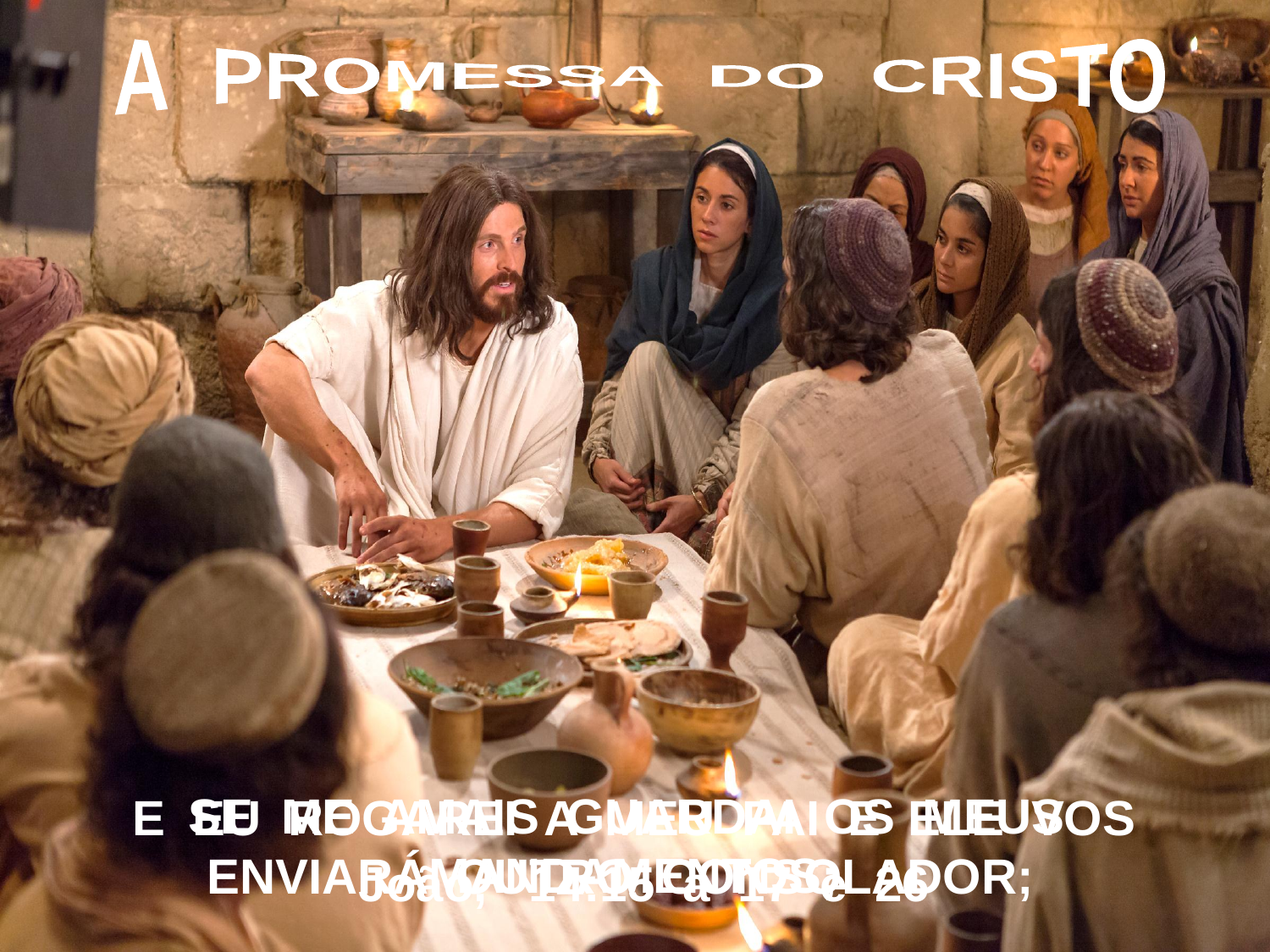

A  PROMESSA  DO  CRISTO
SE  ME  AMAIS  GUARDAI  OS  MEUS  MANDAMENTOS;
E  EU  ROGAREI  A  MEU  PAI  E  ELE  VOS
ENVIARÁ  OUTRO  CONSOLADOR;
João,   14:15  a  17  e  26